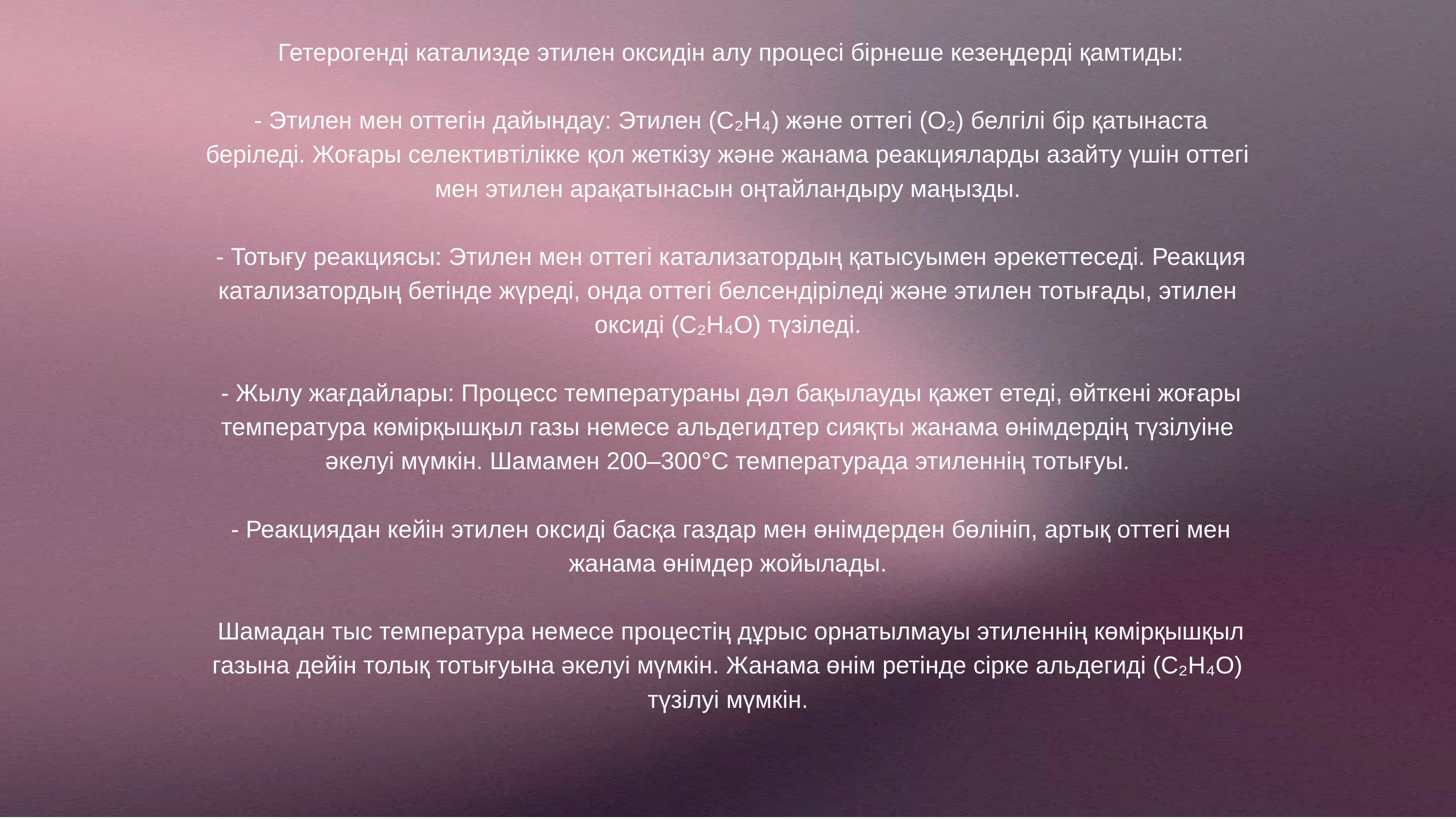

Гетерогенді катализде этилен оксидін алу процесі бірнеше кезеңдерді қамтиды:

 - Этилен мен оттегін дайындау: Этилен (C₂H₄) және оттегі (O₂) белгілі бір қатынаста беріледі. Жоғары селективтілікке қол жеткізу және жанама реакцияларды азайту үшін оттегі мен этилен арақатынасын оңтайландыру маңызды.

 - Тотығу реакциясы: Этилен мен оттегі катализатордың қатысуымен әрекеттеседі. Реакция катализатордың бетінде жүреді, онда оттегі белсендіріледі және этилен тотығады, этилен оксиді (C₂H₄O) түзіледі.

 - Жылу жағдайлары: Процесс температураны дәл бақылауды қажет етеді, өйткені жоғары температура көмірқышқыл газы немесе альдегидтер сияқты жанама өнімдердің түзілуіне әкелуі мүмкін. Шамамен 200–300°C температурада этиленнің тотығуы.

 - Реакциядан кейін этилен оксиді басқа газдар мен өнімдерден бөлініп, артық оттегі мен жанама өнімдер жойылады.

 Шамадан тыс температура немесе процестің дұрыс орнатылмауы этиленнің көмірқышқыл газына дейін толық тотығуына әкелуі мүмкін. Жанама өнім ретінде сірке альдегиді (C₂H₄O) түзілуі мүмкін.